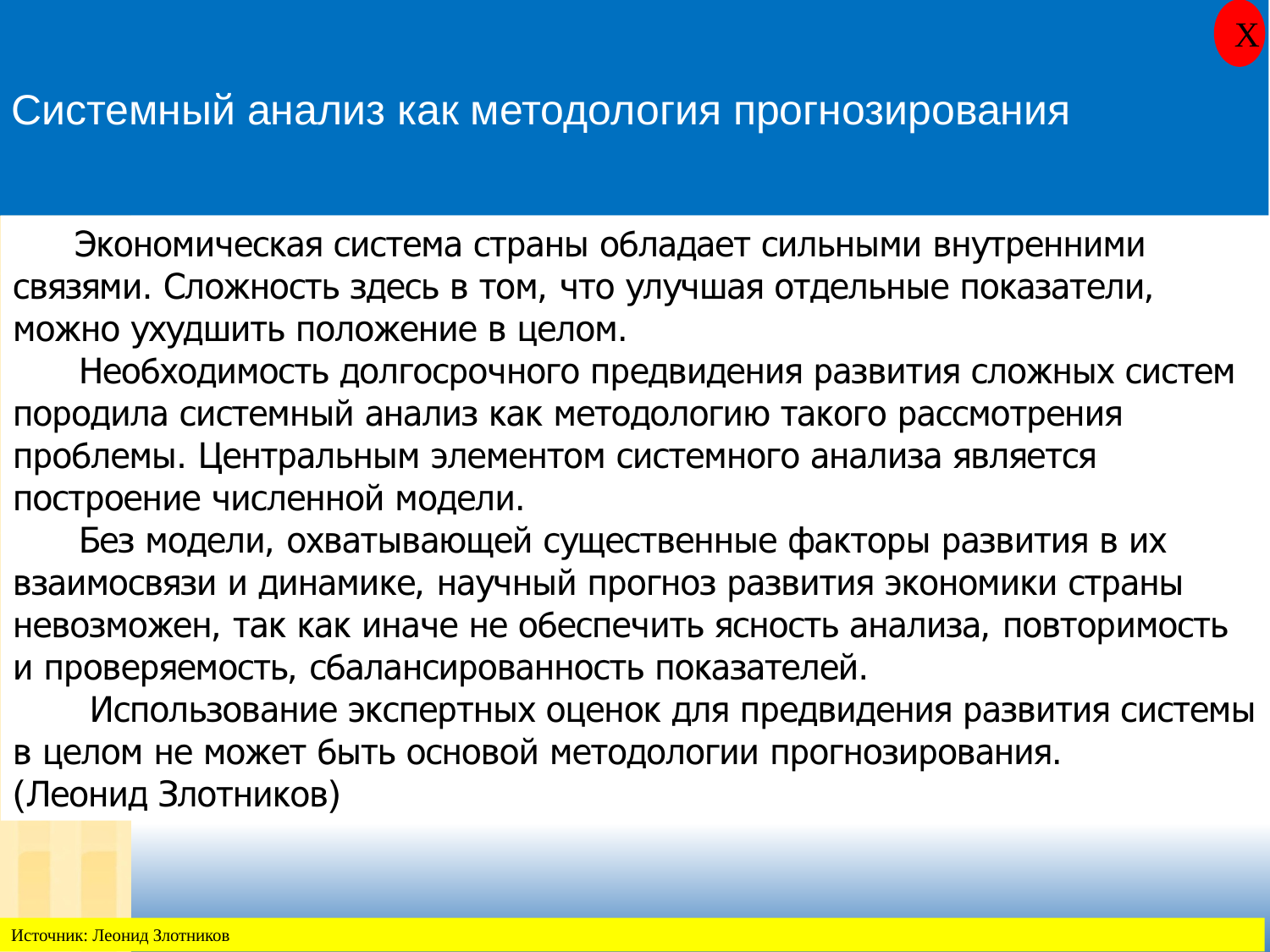

Системный анализ как методология прогнозирования
X
      Экономическая система страны обладает сильными внутренними связями. Сложность здесь в том, что улучшая отдельные показатели, можно ухудшить положение в целом.
      Необходимость долгосрочного предвидения развития сложных систем породила системный анализ как методологию такого рассмотрения проблемы. Центральным элементом системного анализа является построение численной модели.
      Без модели, охватывающей существенные факторы развития в их взаимосвязи и динамике, научный прогноз развития экономики страны невозможен, так как иначе не обеспечить ясность анализа, повторимость и проверяемость, сбалансированность показателей.
       Использование экспертных оценок для предвидения развития системы в целом не может быть основой методологии прогнозирования.
(Леонид Злотников)
Источник: Леонид Злотников